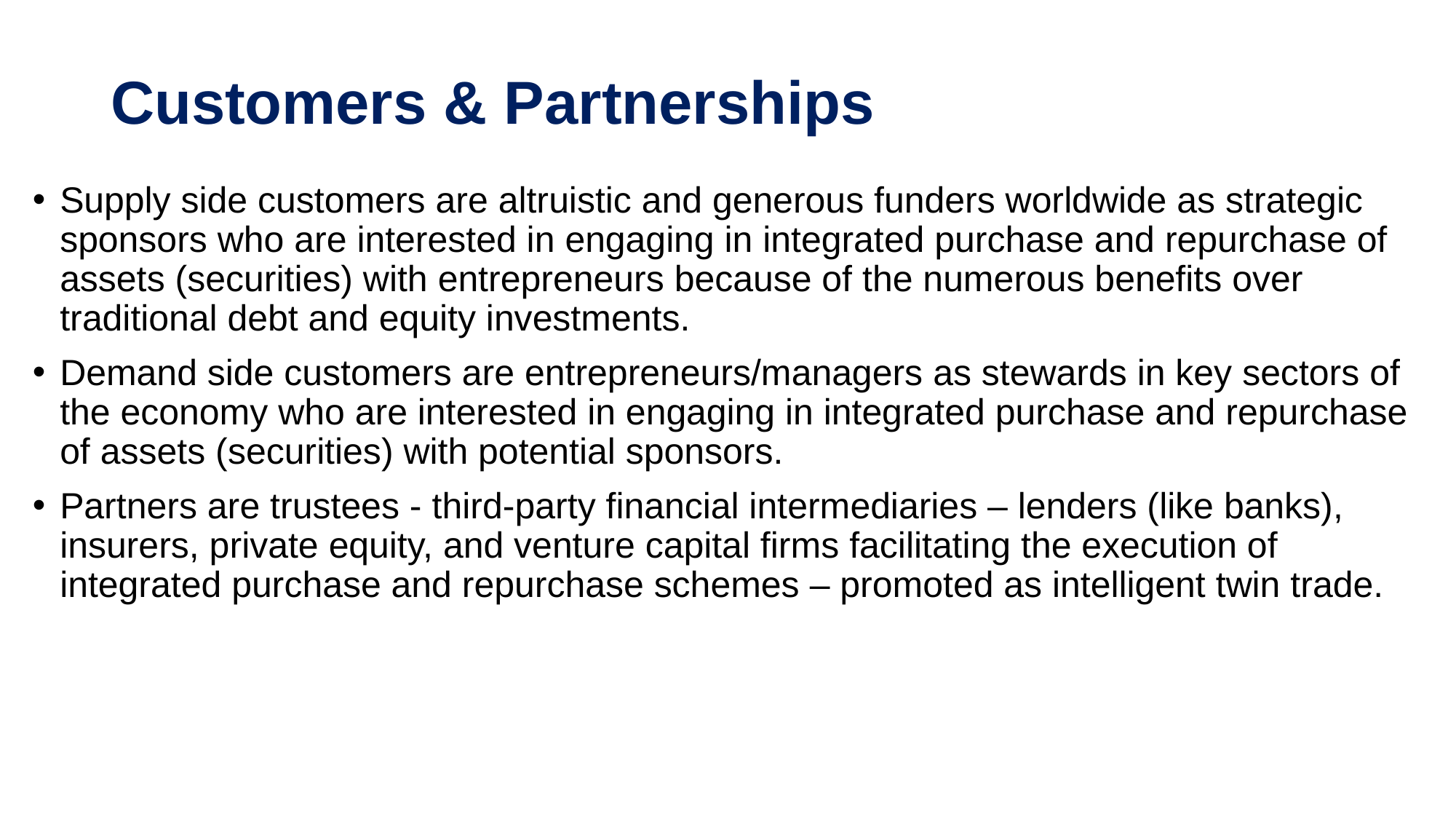

# Customers & Partnerships
Supply side customers are altruistic and generous funders worldwide as strategic sponsors who are interested in engaging in integrated purchase and repurchase of assets (securities) with entrepreneurs because of the numerous benefits over traditional debt and equity investments.
Demand side customers are entrepreneurs/managers as stewards in key sectors of the economy who are interested in engaging in integrated purchase and repurchase of assets (securities) with potential sponsors.
Partners are trustees - third-party financial intermediaries – lenders (like banks), insurers, private equity, and venture capital firms facilitating the execution of integrated purchase and repurchase schemes – promoted as intelligent twin trade.